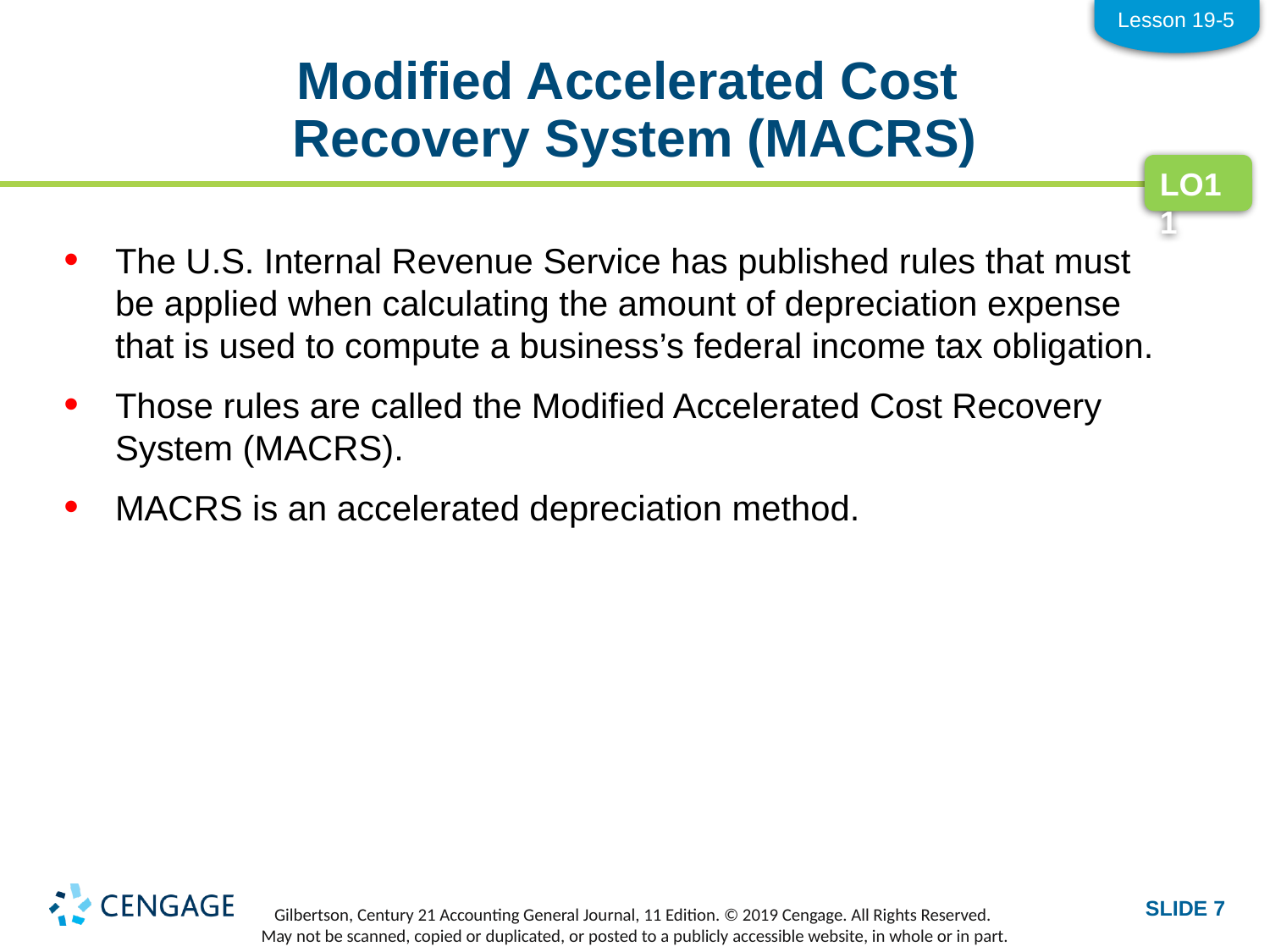

Lesson 19-5
# Modified Accelerated Cost Recovery System (MACRS)
LO11
The U.S. Internal Revenue Service has published rules that must be applied when calculating the amount of depreciation expense that is used to compute a business’s federal income tax obligation.
Those rules are called the Modified Accelerated Cost Recovery System (MACRS).
MACRS is an accelerated depreciation method.
SLIDE 7